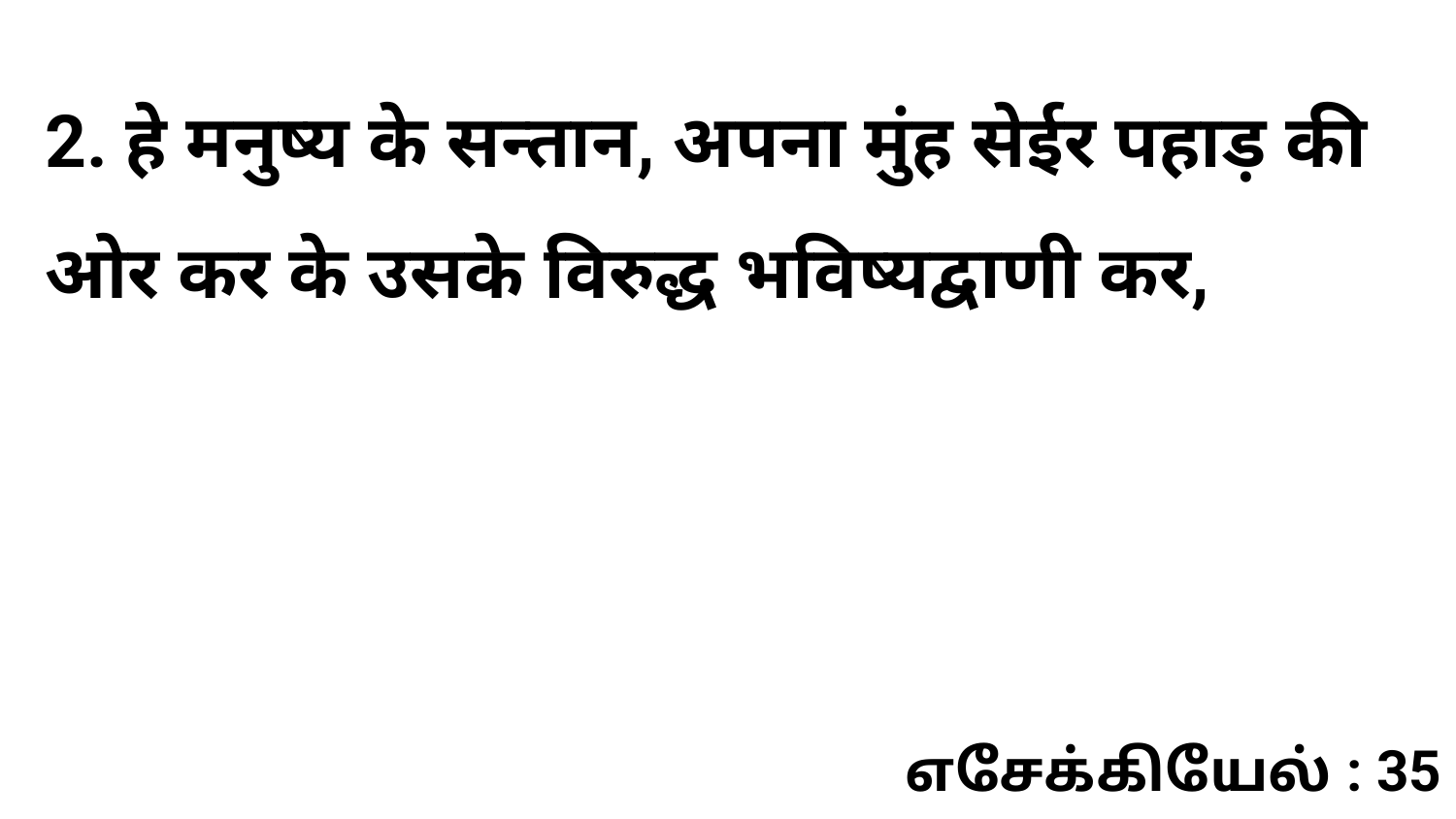

2. हे मनुष्य के सन्तान, अपना मुंह सेईर पहाड़ की ओर कर के उसके विरुद्ध भविष्यद्वाणी कर,
எசேக்கியேல் : 35